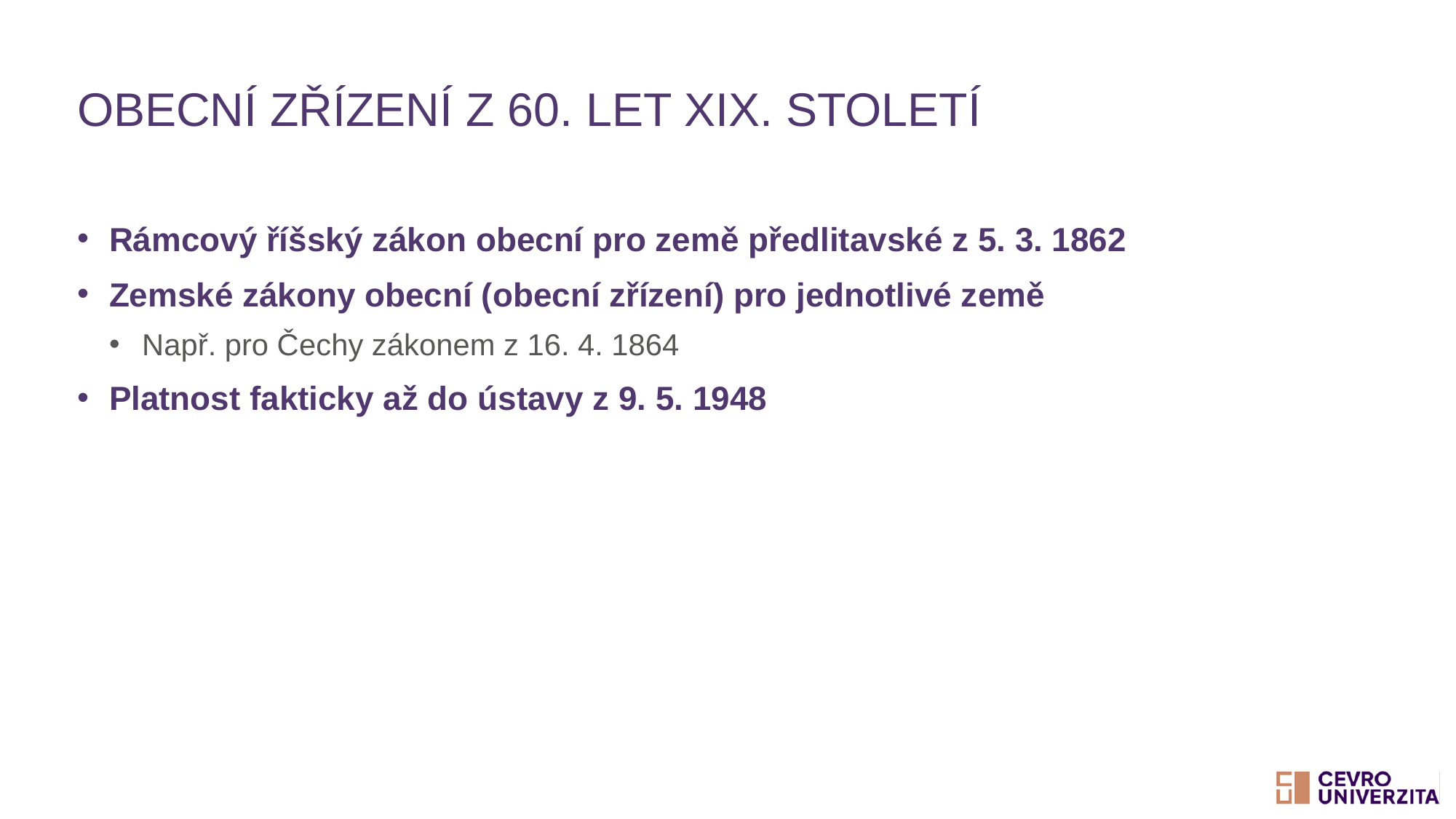

# Obecní zřízení z 60. let XIX. století
Rámcový říšský zákon obecní pro země předlitavské z 5. 3. 1862
Zemské zákony obecní (obecní zřízení) pro jednotlivé země
Např. pro Čechy zákonem z 16. 4. 1864
Platnost fakticky až do ústavy z 9. 5. 1948